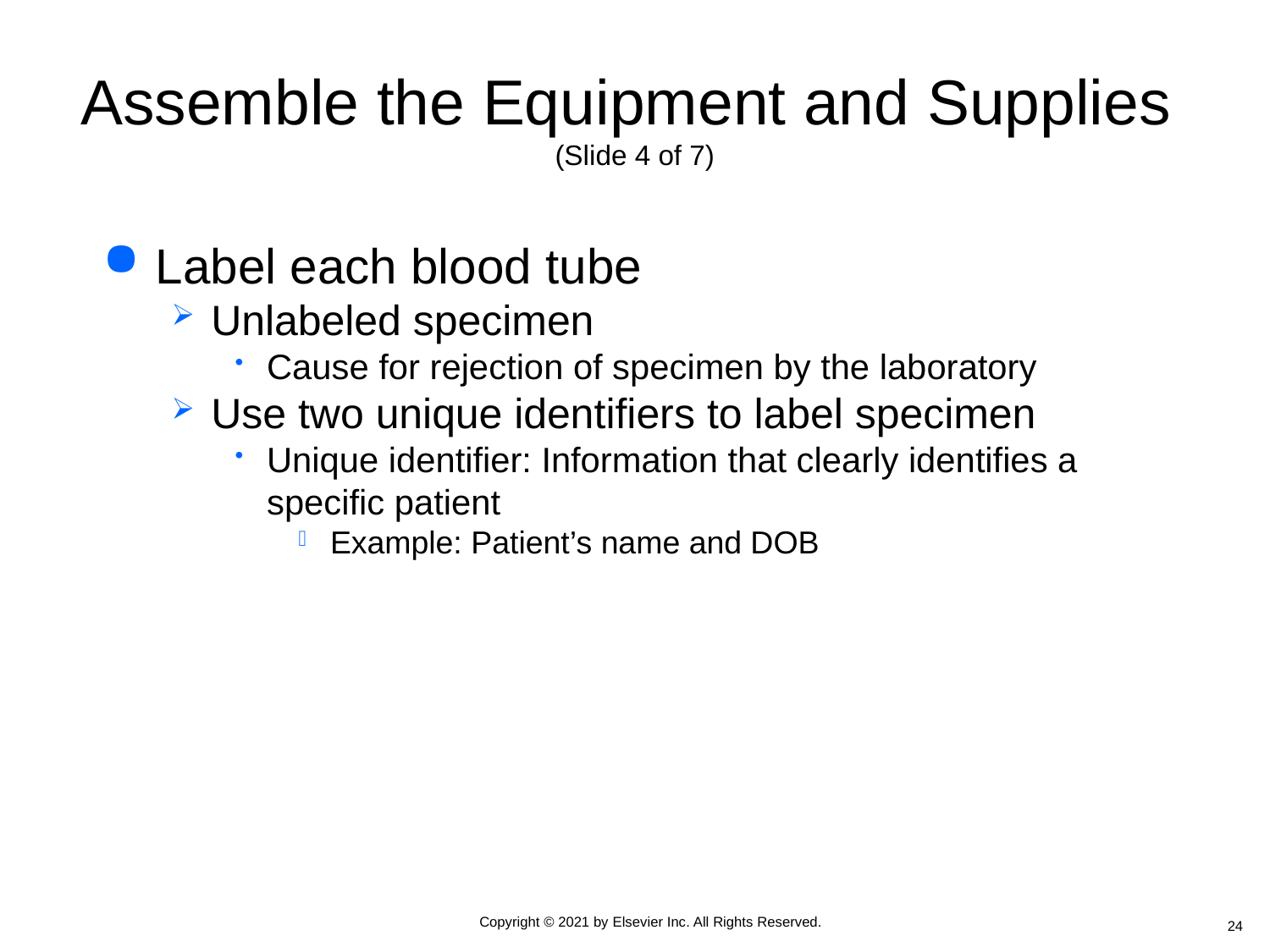

# Assemble the Equipment and Supplies (Slide 4 of 7)
Label each blood tube
Unlabeled specimen
Cause for rejection of specimen by the laboratory
Use two unique identifiers to label specimen
Unique identifier: Information that clearly identifies a specific patient
Example: Patient’s name and DOB
24